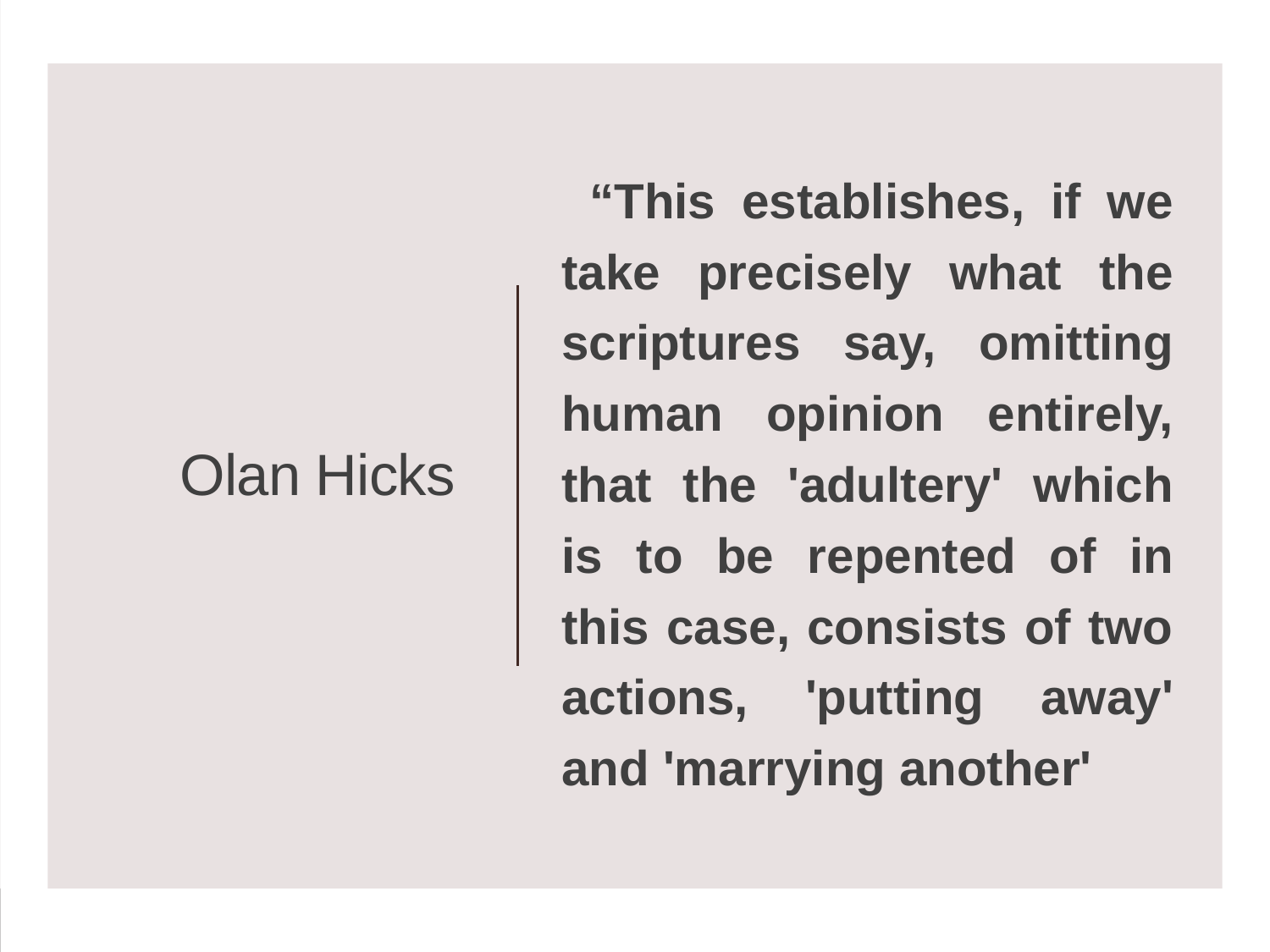

“This establishes, if we take precisely what the scriptures say, omitting human opinion entirely, that the 'adultery' which is to be repented of in this case, consists of two actions, 'putting away' and 'marrying another'
# Olan Hicks